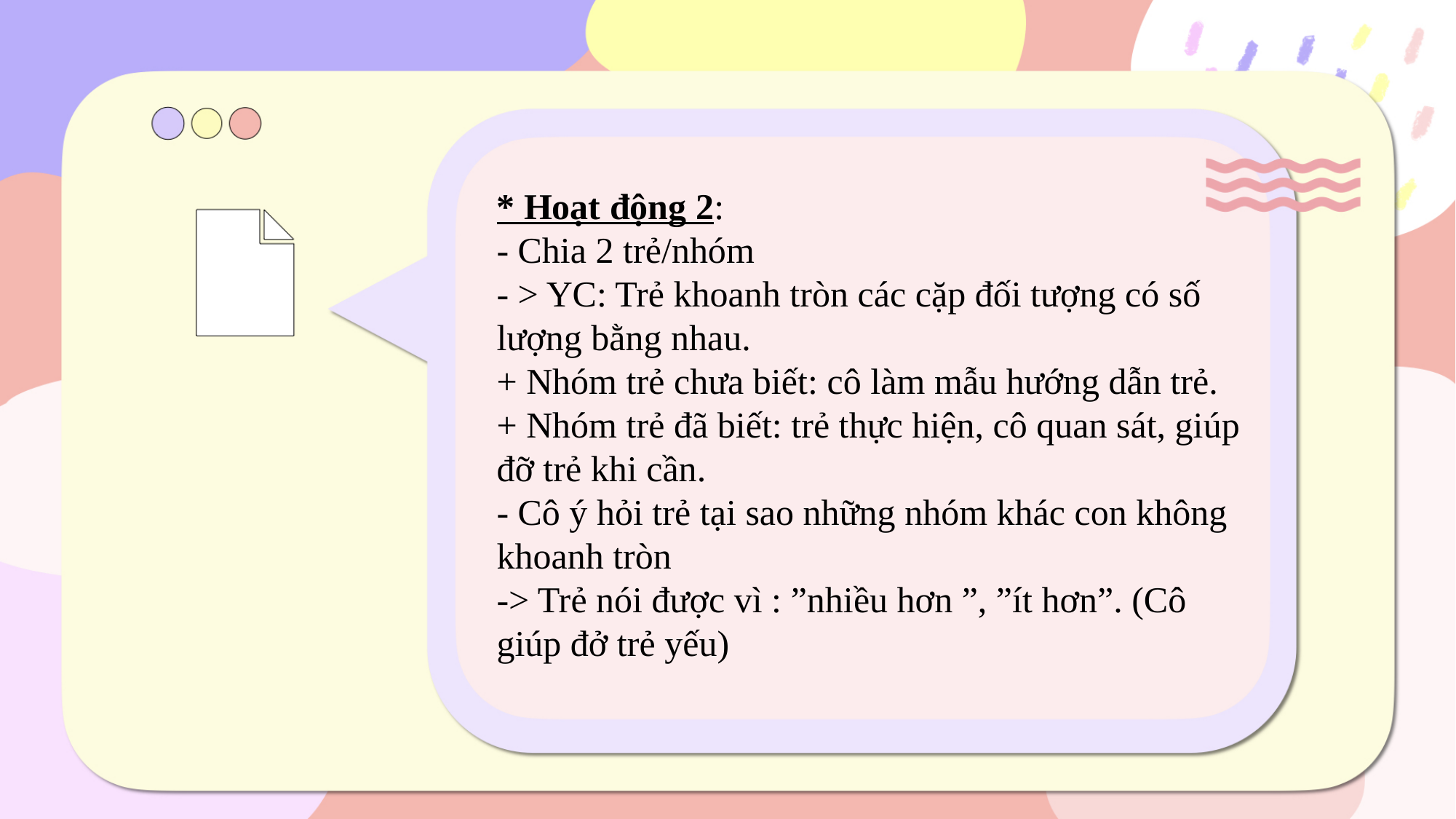

* Hoạt động 2:
- Chia 2 trẻ/nhóm
- > YC: Trẻ khoanh tròn các cặp đối tượng có số lượng bằng nhau.
+ Nhóm trẻ chưa biết: cô làm mẫu hướng dẫn trẻ.
+ Nhóm trẻ đã biết: trẻ thực hiện, cô quan sát, giúp đỡ trẻ khi cần.
- Cô ý hỏi trẻ tại sao những nhóm khác con không khoanh tròn
-> Trẻ nói được vì : ”nhiều hơn ”, ”ít hơn”. (Cô giúp đở trẻ yếu)